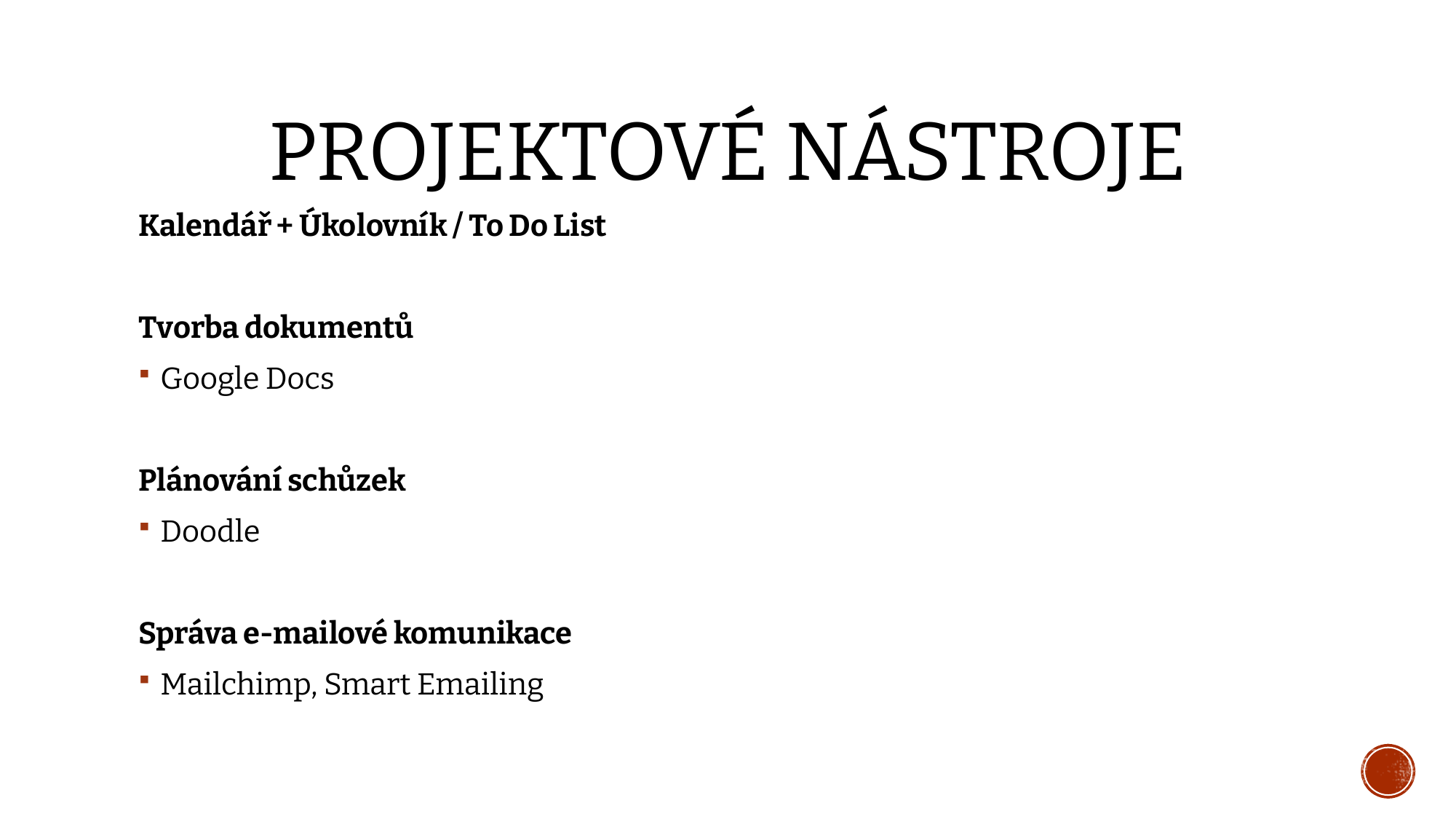

# Projektové nástroje
Kalendář + Úkolovník / To Do List

Tvorba dokumentů
Google Docs

Plánování schůzek
Doodle

Správa e-mailové komunikace
Mailchimp, Smart Emailing